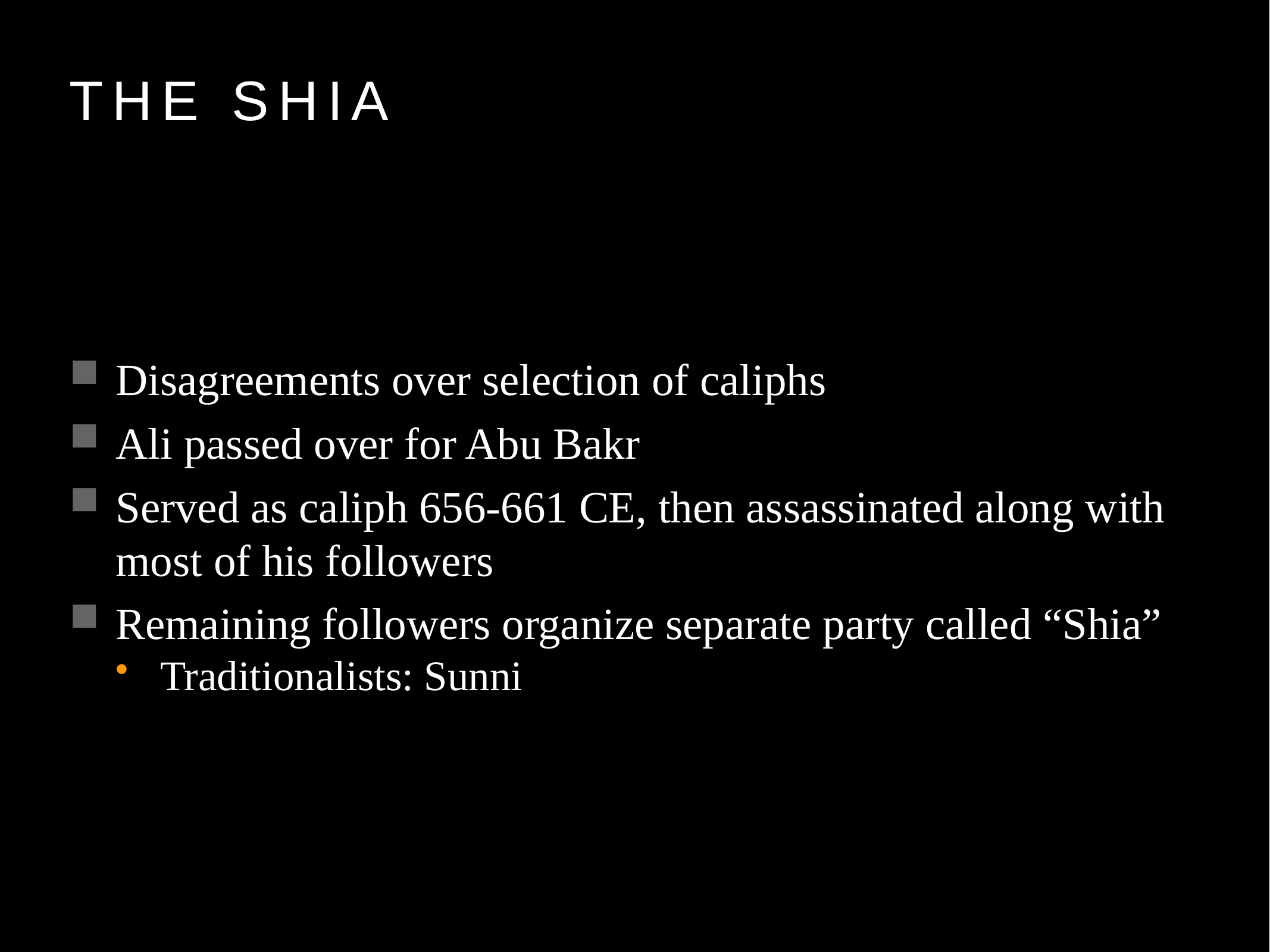

# The Shia
Disagreements over selection of caliphs
Ali passed over for Abu Bakr
Served as caliph 656-661 CE, then assassinated along with most of his followers
Remaining followers organize separate party called “Shia”
Traditionalists: Sunni